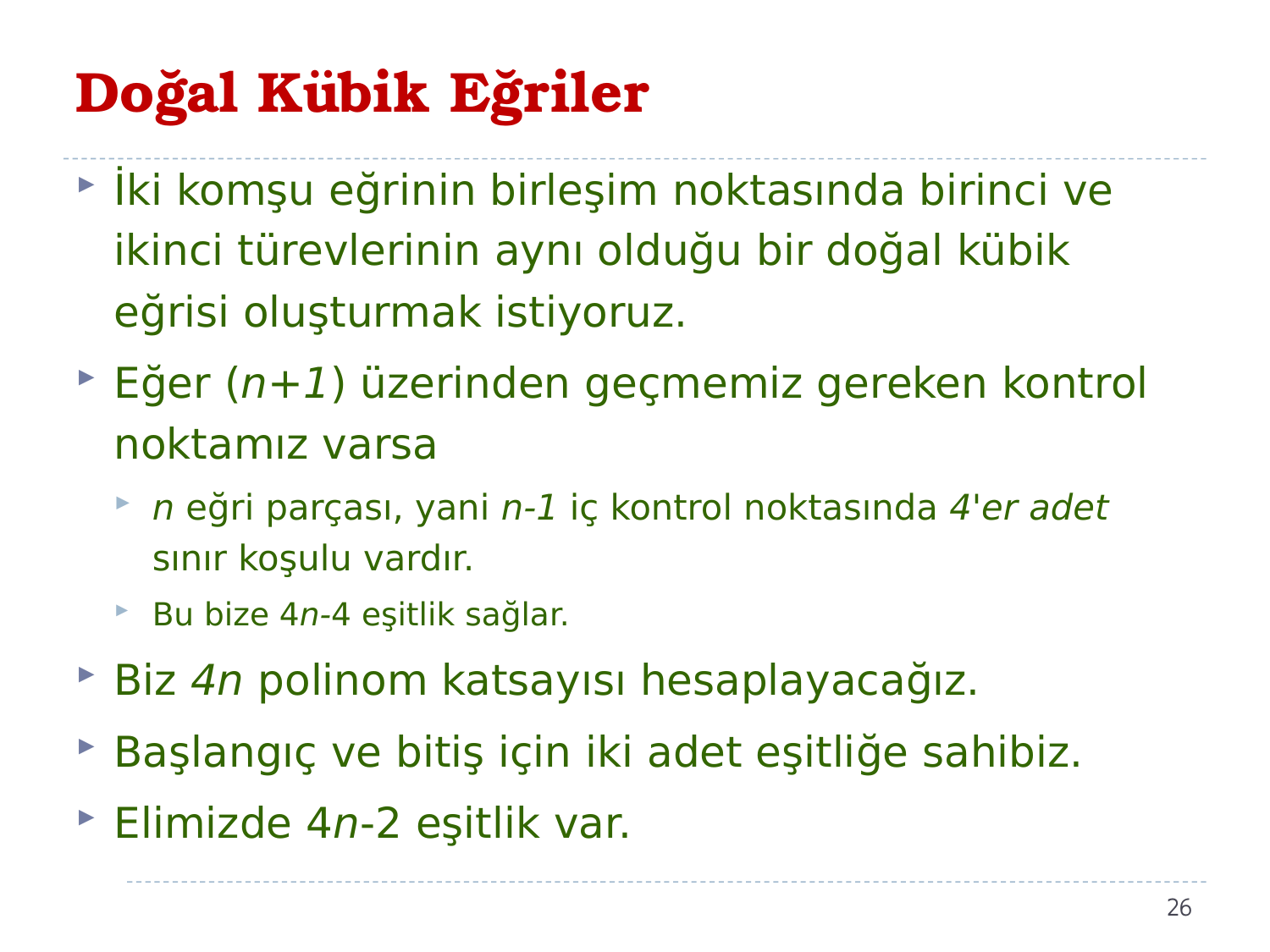

# Doğal Kübik Eğriler
İki komşu eğrinin birleşim noktasında birinci ve ikinci türevlerinin aynı olduğu bir doğal kübik eğrisi oluşturmak istiyoruz.
Eğer (n+1) üzerinden geçmemiz gereken kontrol noktamız varsa
n eğri parçası, yani n-1 iç kontrol noktasında 4'er adet sınır koşulu vardır.
Bu bize 4n-4 eşitlik sağlar.
Biz 4n polinom katsayısı hesaplayacağız.
Başlangıç ve bitiş için iki adet eşitliğe sahibiz.
Elimizde 4n-2 eşitlik var.

26